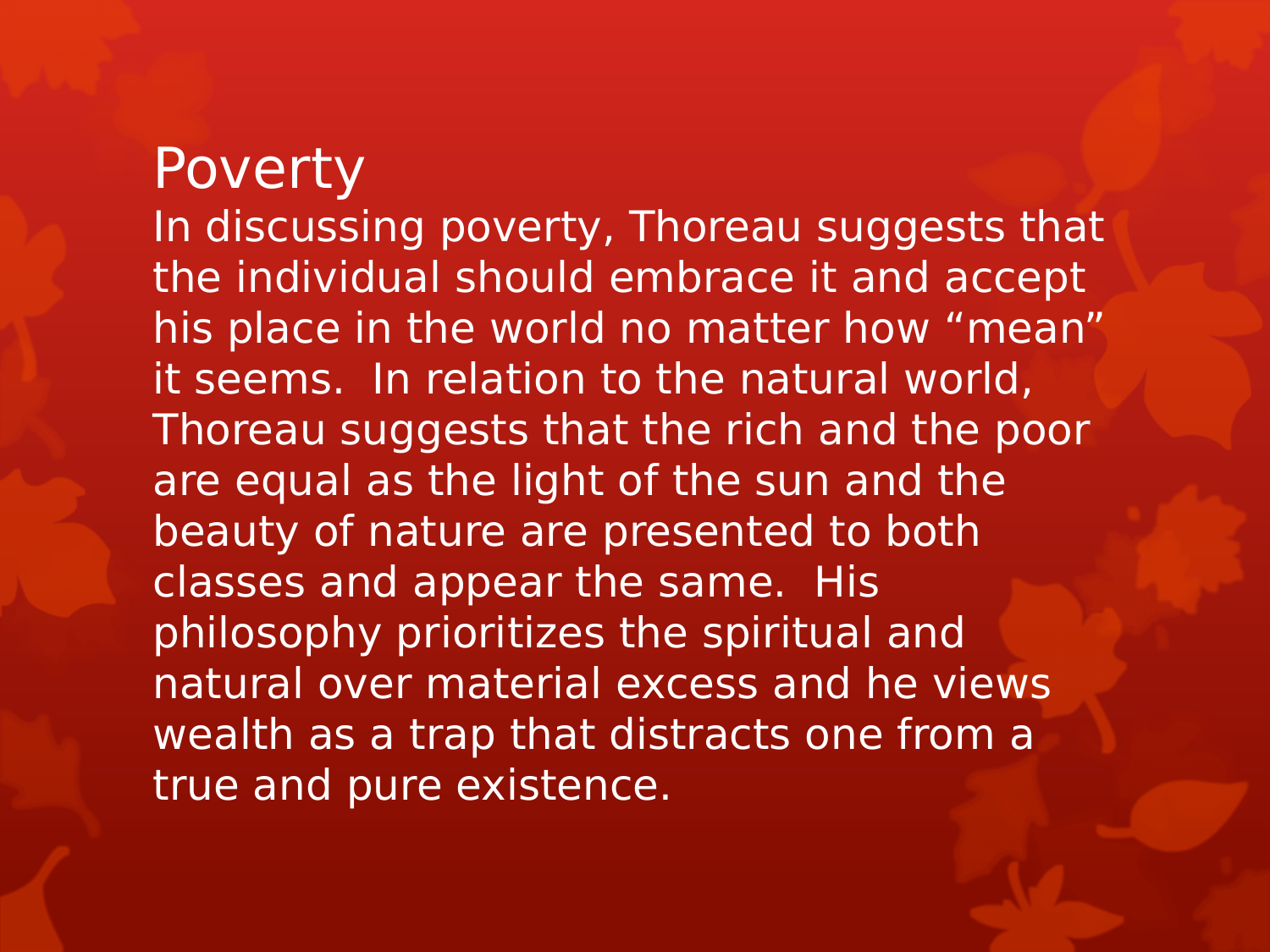

# Poverty In discussing poverty, Thoreau suggests that the individual should embrace it and accept his place in the world no matter how “mean” it seems.  In relation to the natural world, Thoreau suggests that the rich and the poor are equal as the light of the sun and the beauty of nature are presented to both classes and appear the same.  His philosophy prioritizes the spiritual and natural over material excess and he views wealth as a trap that distracts one from a true and pure existence.